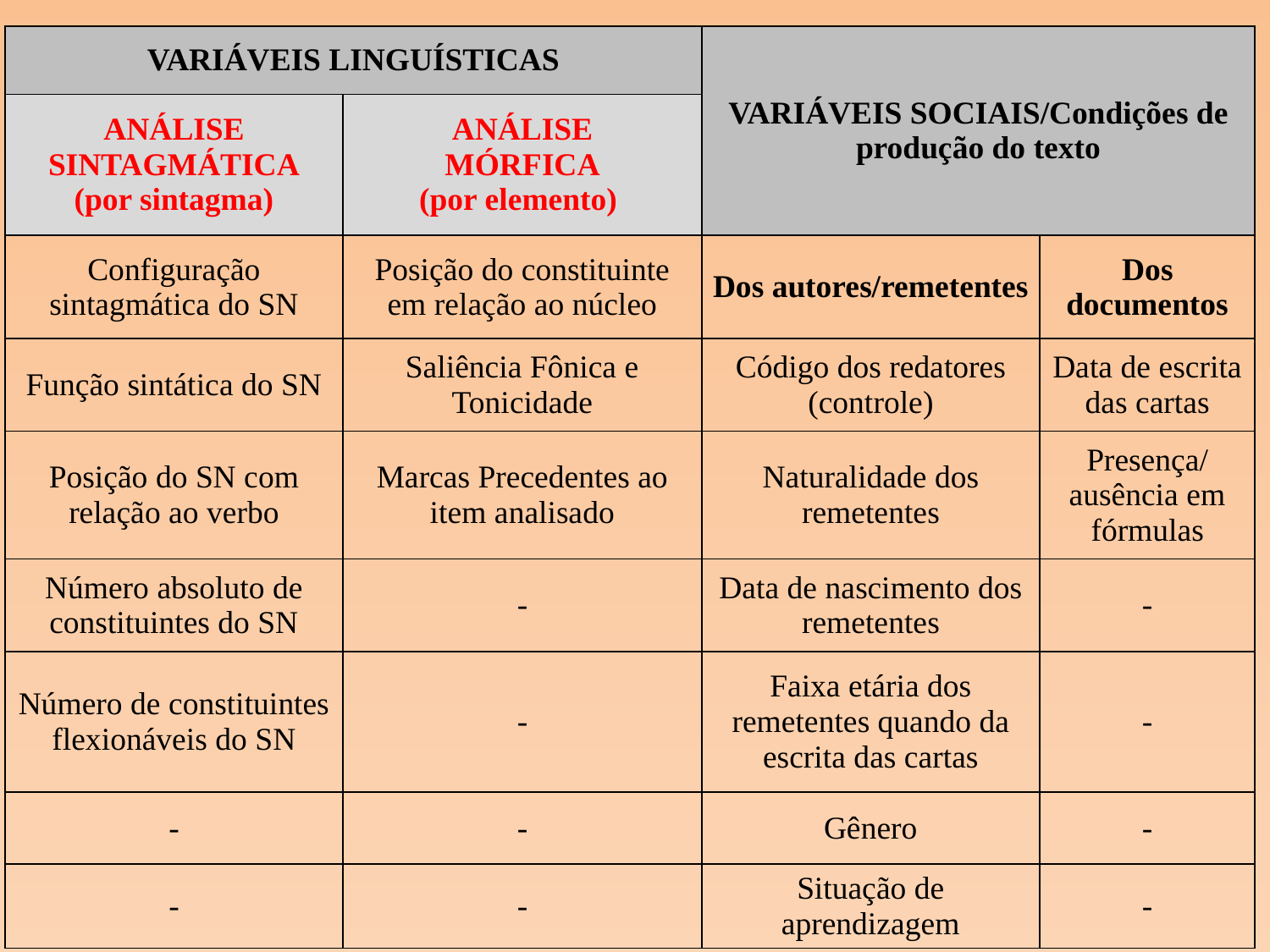

| VARIÁVEIS LINGUÍSTICAS |  | VARIÁVEIS SOCIAIS/Condições de produção do texto |  |
| --- | --- | --- | --- |
| ANÁLISE SINTAGMÁTICA (por sintagma) | ANÁLISE MÓRFICA (por elemento) |  |  |
| Configuração sintagmática do SN | Posição do constituinte em relação ao núcleo | Dos autores/remetentes | Dos documentos |
| Função sintática do SN | Saliência Fônica e Tonicidade | Código dos redatores (controle) | Data de escrita das cartas |
| Posição do SN com relação ao verbo | Marcas Precedentes ao item analisado | Naturalidade dos remetentes | Presença/ausência em fórmulas |
| Número absoluto de constituintes do SN | - | Data de nascimento dos remetentes | - |
| Número de constituintes flexionáveis do SN | - | Faixa etária dos remetentes quando da escrita das cartas | - |
| - | - | Gênero | - |
| - | - | Situação de aprendizagem | - |